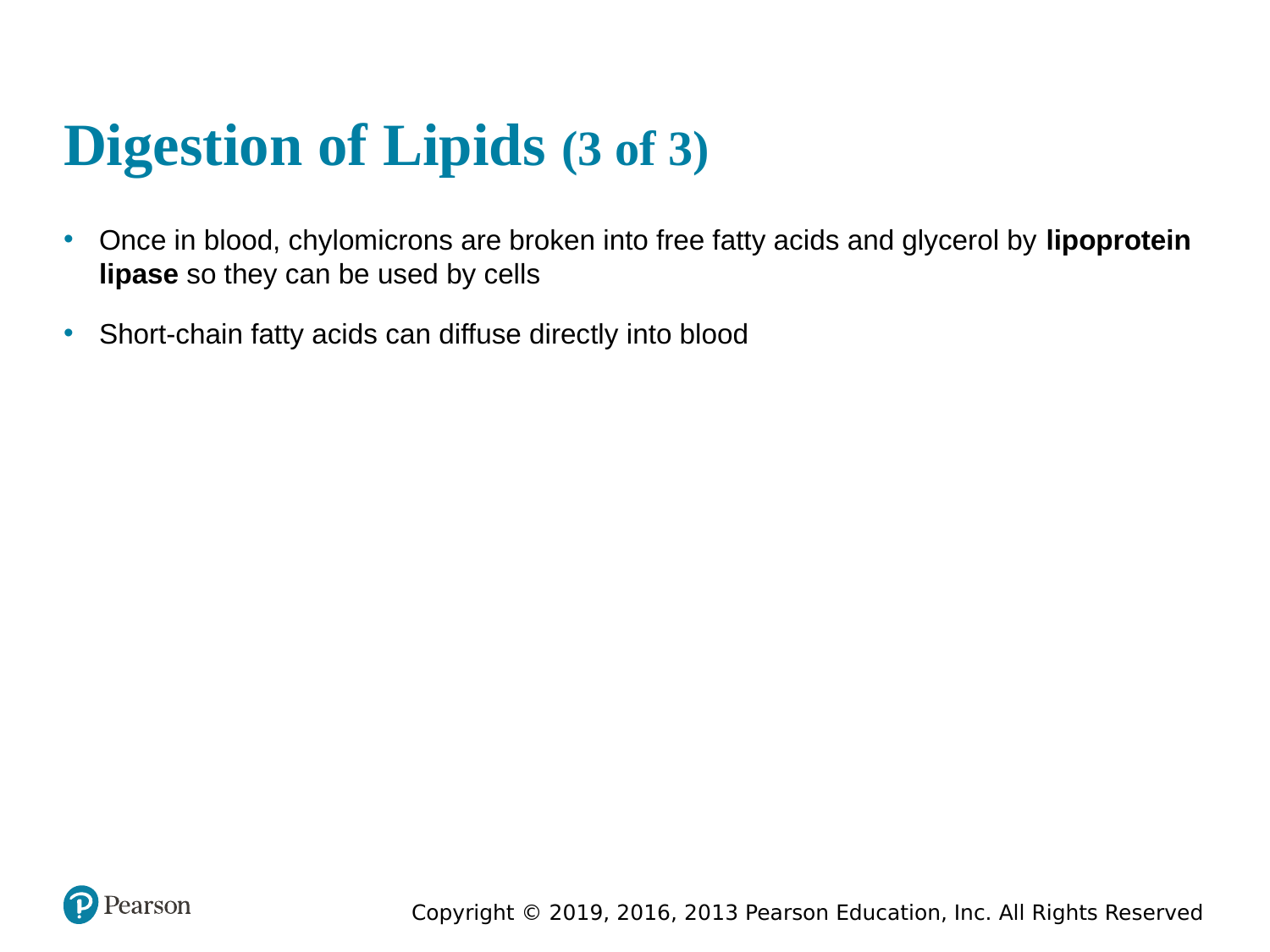

# Digestion of Lipids (3 of 3)
Once in blood, chylomicrons are broken into free fatty acids and glycerol by lipoprotein lipase so they can be used by cells
Short-chain fatty acids can diffuse directly into blood